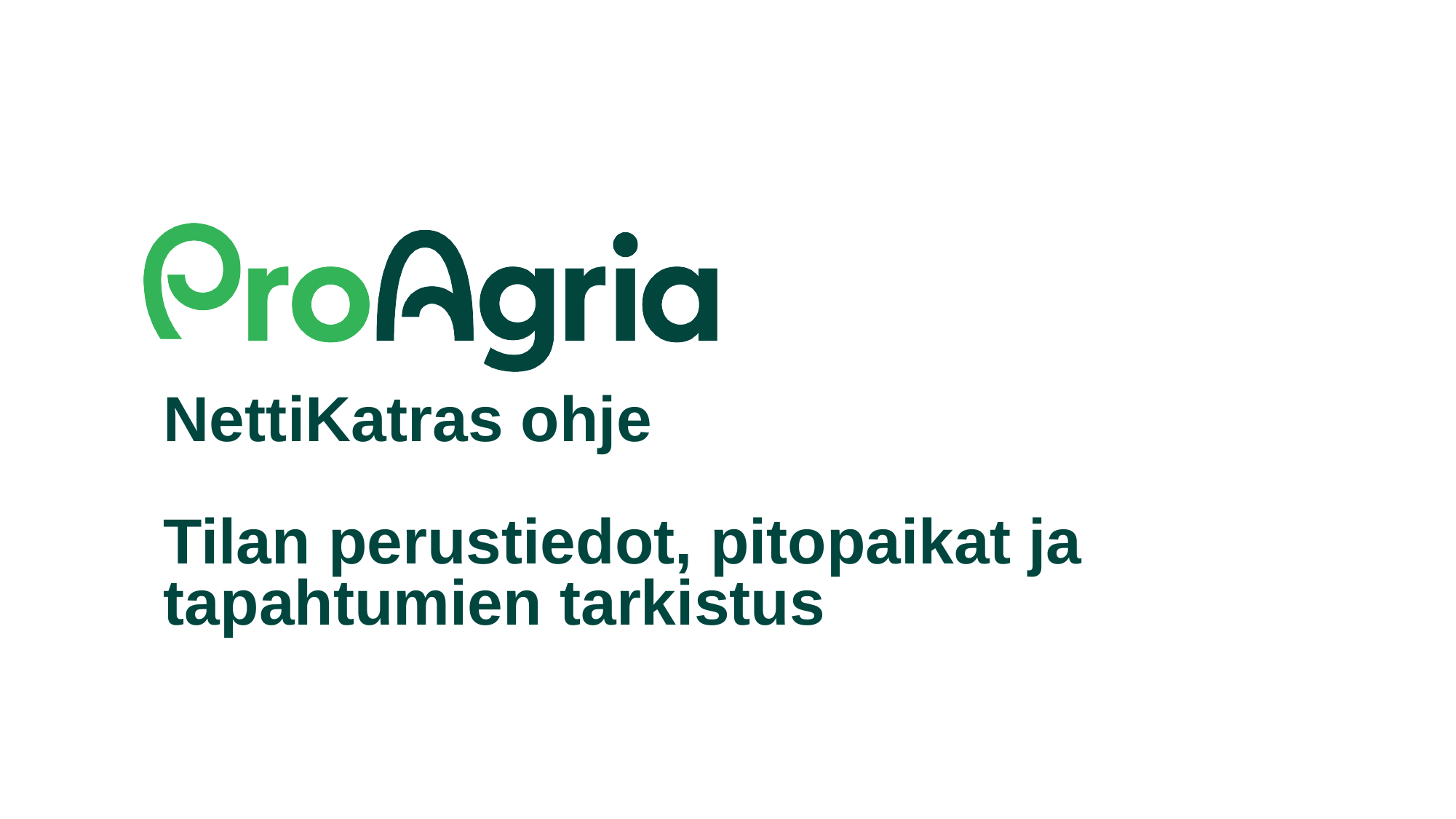

# NettiKatras ohje Tilan perustiedot, pitopaikat ja tapahtumien tarkistus